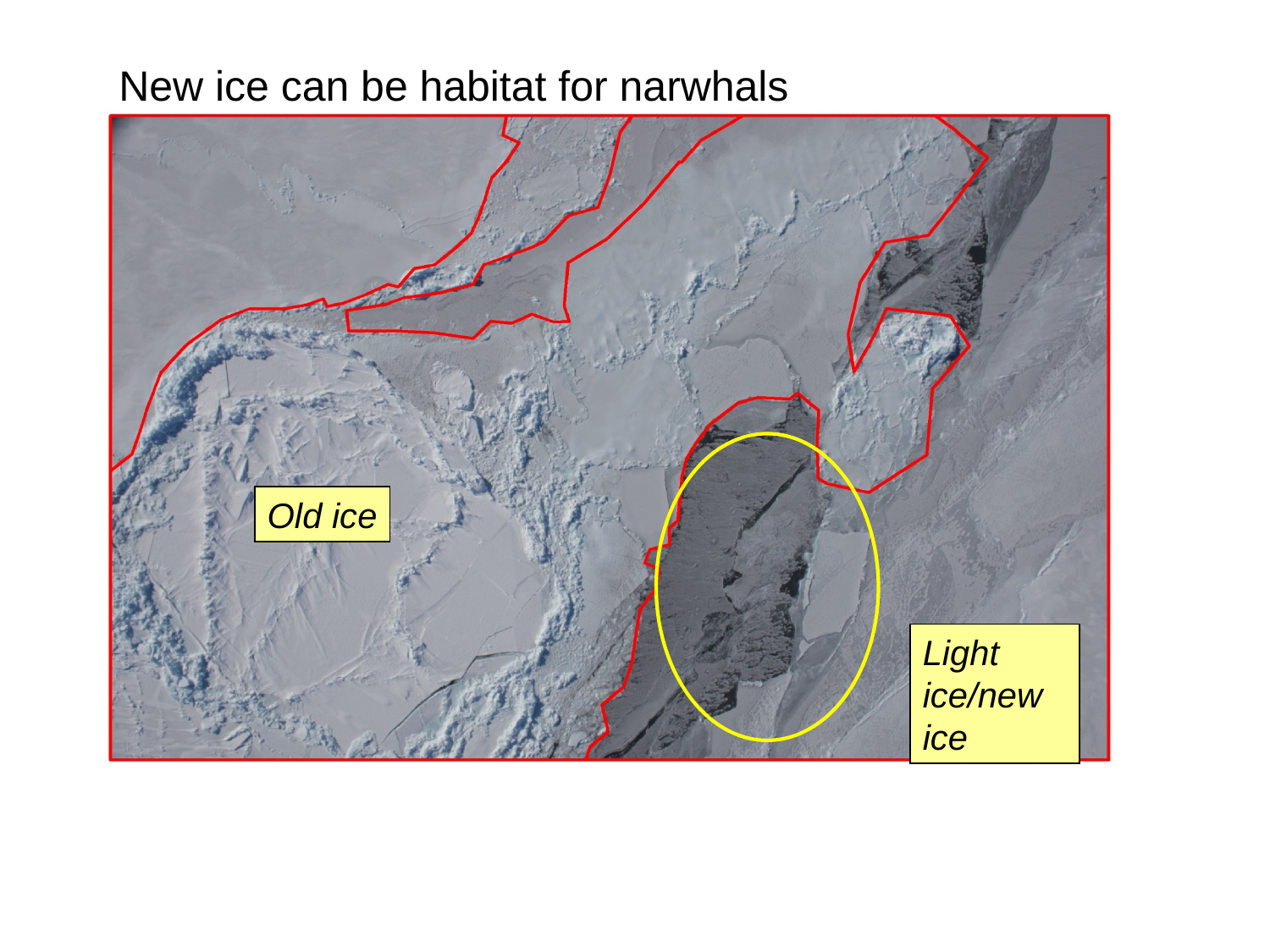

New ice can be habitat for narwhals

Old ice
Light ice/new ice